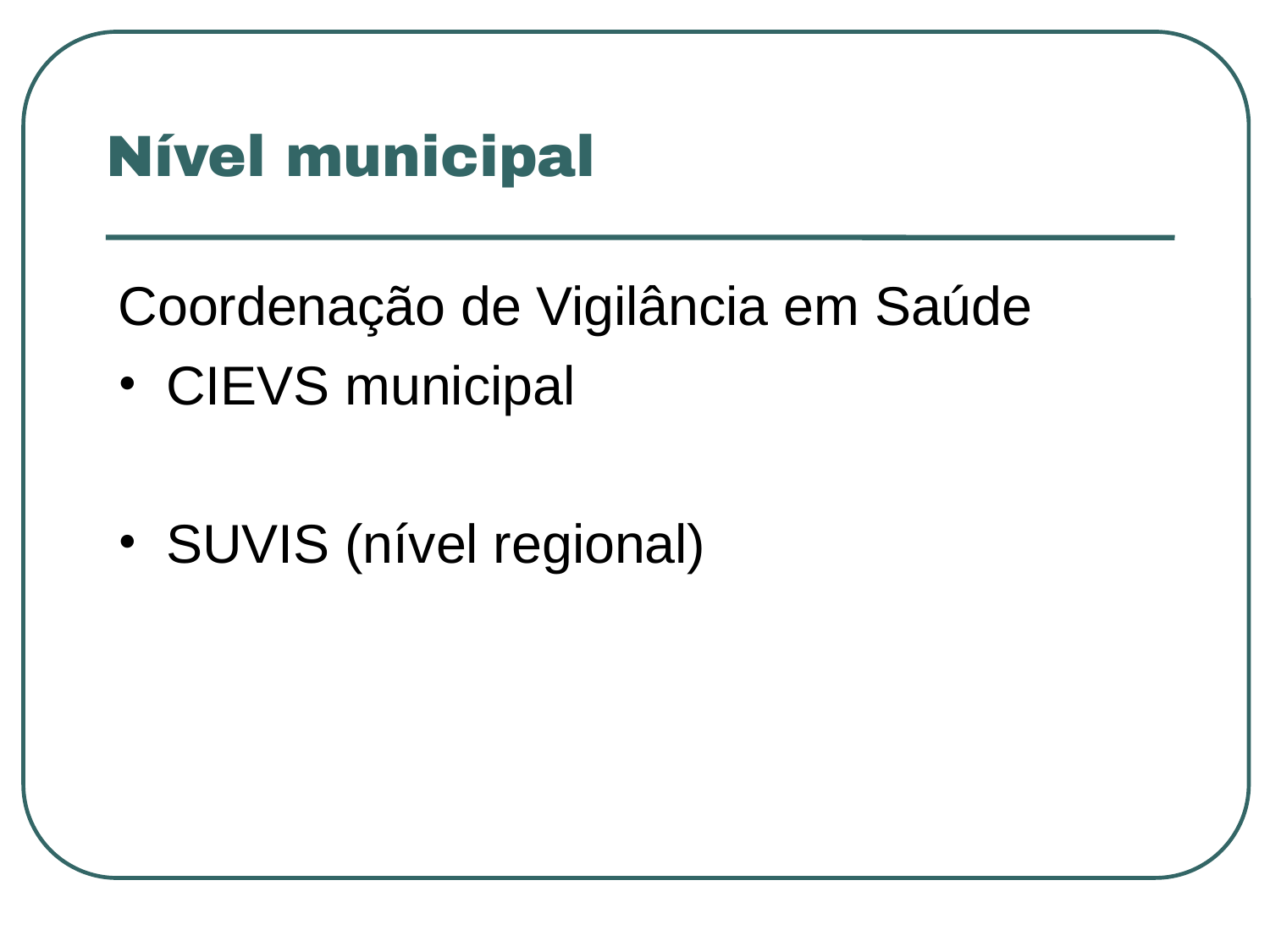

# Nível municipal
Coordenação de Vigilância em Saúde
CIEVS municipal

SUVIS (nível regional)